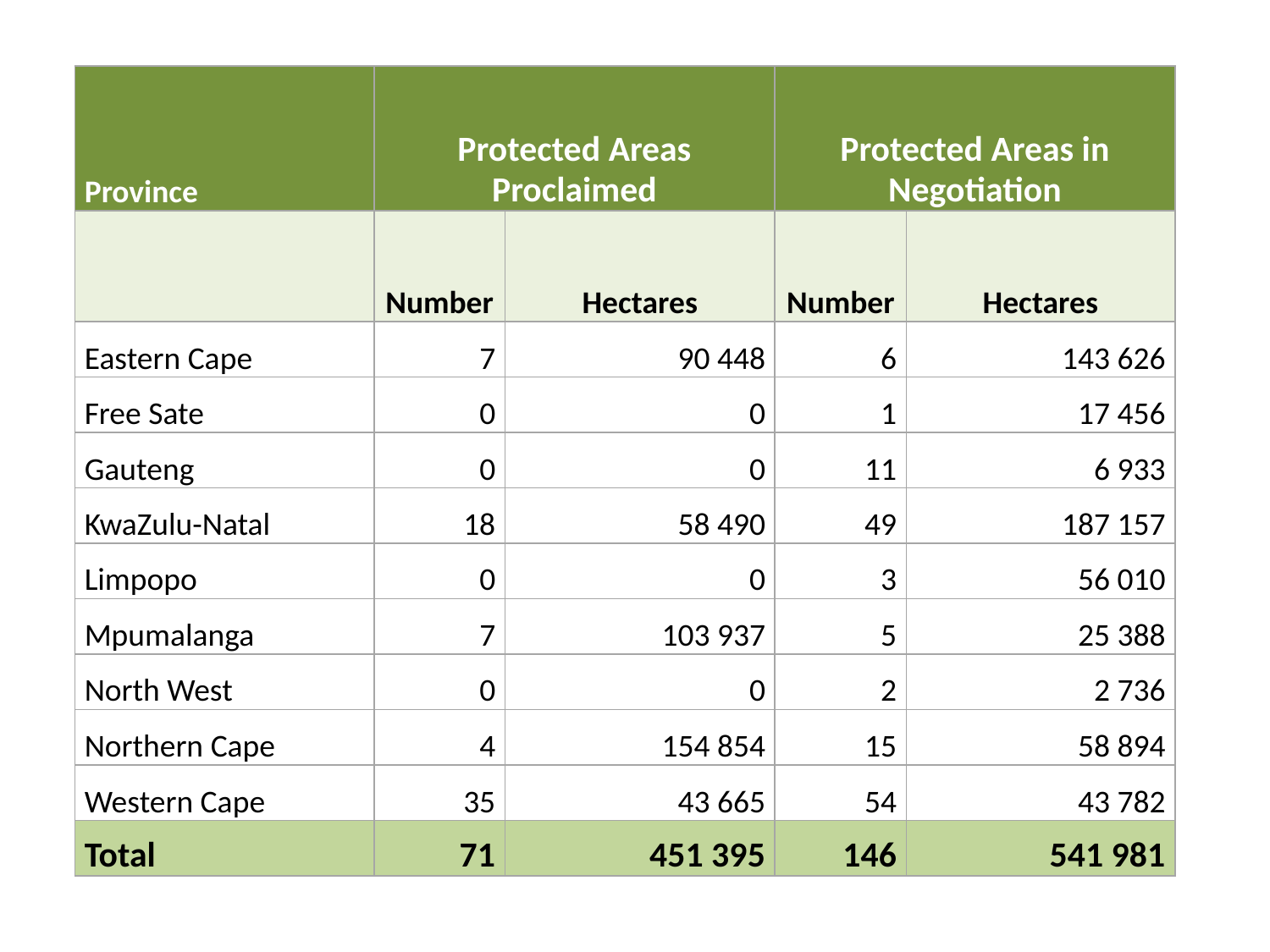

| Province | Protected Areas Proclaimed |  | Protected Areas in Negotiation |  |
| --- | --- | --- | --- | --- |
|  | Number | Hectares | Number | Hectares |
| Eastern Cape | 7 | 90 448 | 6 | 143 626 |
| Free Sate | 0 | 0 | 1 | 17 456 |
| Gauteng | 0 | 0 | 11 | 6 933 |
| KwaZulu-Natal | 18 | 58 490 | 49 | 187 157 |
| Limpopo | 0 | 0 | 3 | 56 010 |
| Mpumalanga | 7 | 103 937 | 5 | 25 388 |
| North West | 0 | 0 | 2 | 2 736 |
| Northern Cape | 4 | 154 854 | 15 | 58 894 |
| Western Cape | 35 | 43 665 | 54 | 43 782 |
| Total | 71 | 451 395 | 146 | 541 981 |